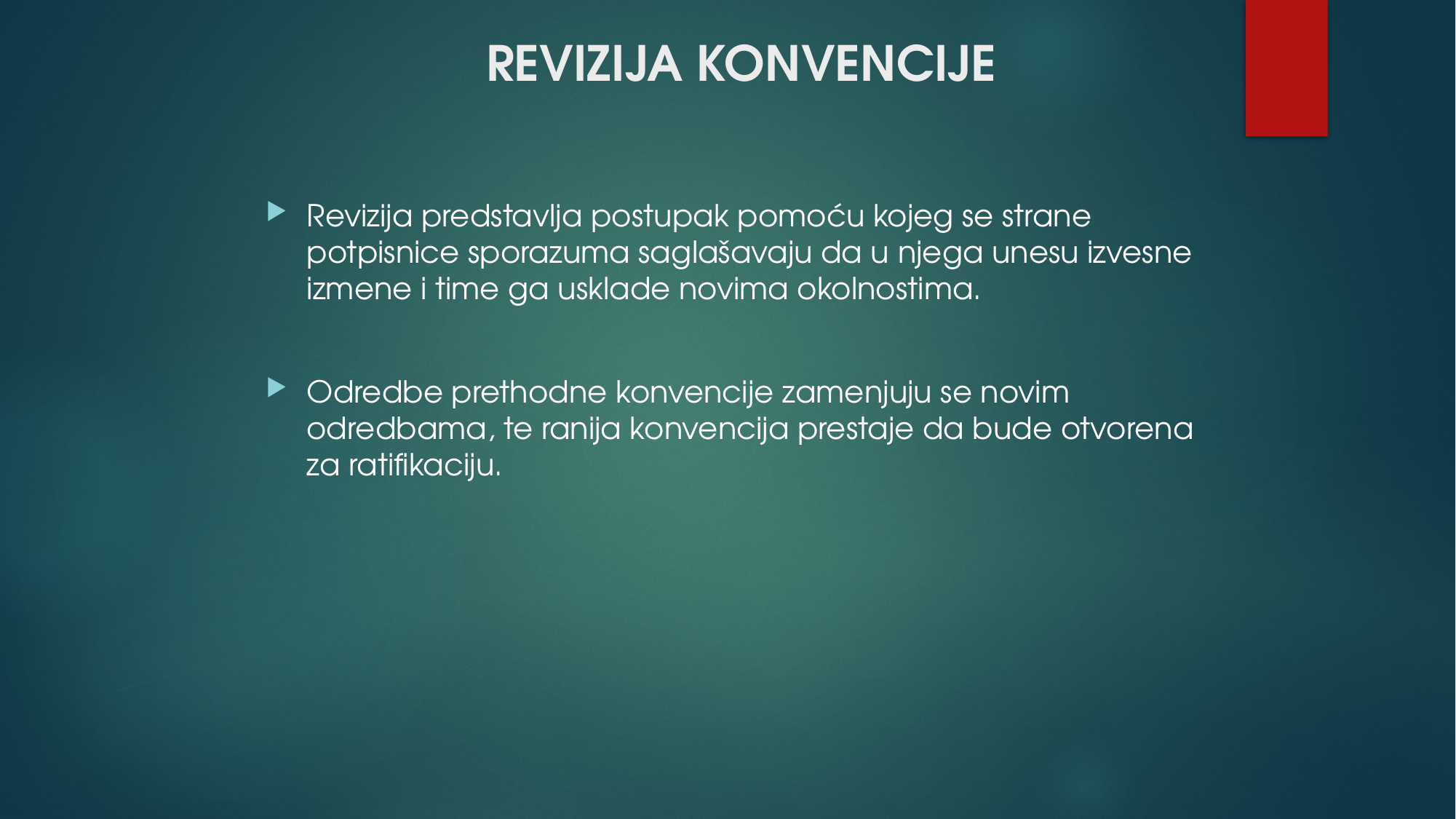

# REVIZIJA KONVENCIJE
Revizija predstavlja postupak pomoću kojeg se strane potpisnice sporazuma saglašavaju da u njega unesu izvesne izmene i time ga usklade novima okolnostima.

Odredbe prethodne konvencije zamenjuju se novim odredbama, te ranija konvencija prestaje da bude otvorena za ratifikaciju.